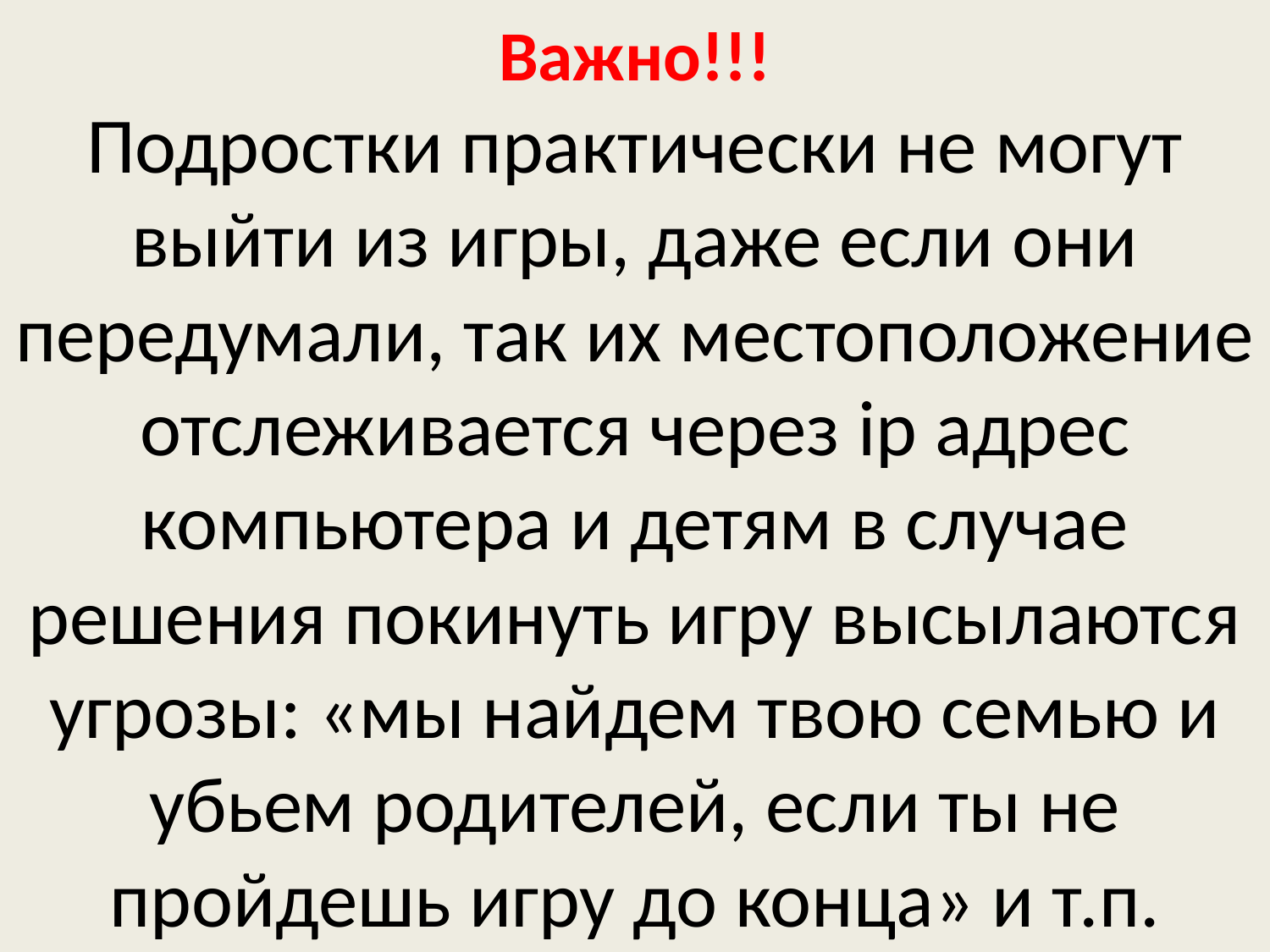

# Важно!!! Подростки практически не могут выйти из игры, даже если они передумали, так их местоположение отслеживается через ip адрес компьютера и детям в случае решения покинуть игру высылаются угрозы: «мы найдем твою семью и убьем родителей, если ты не пройдешь игру до конца» и т.п.